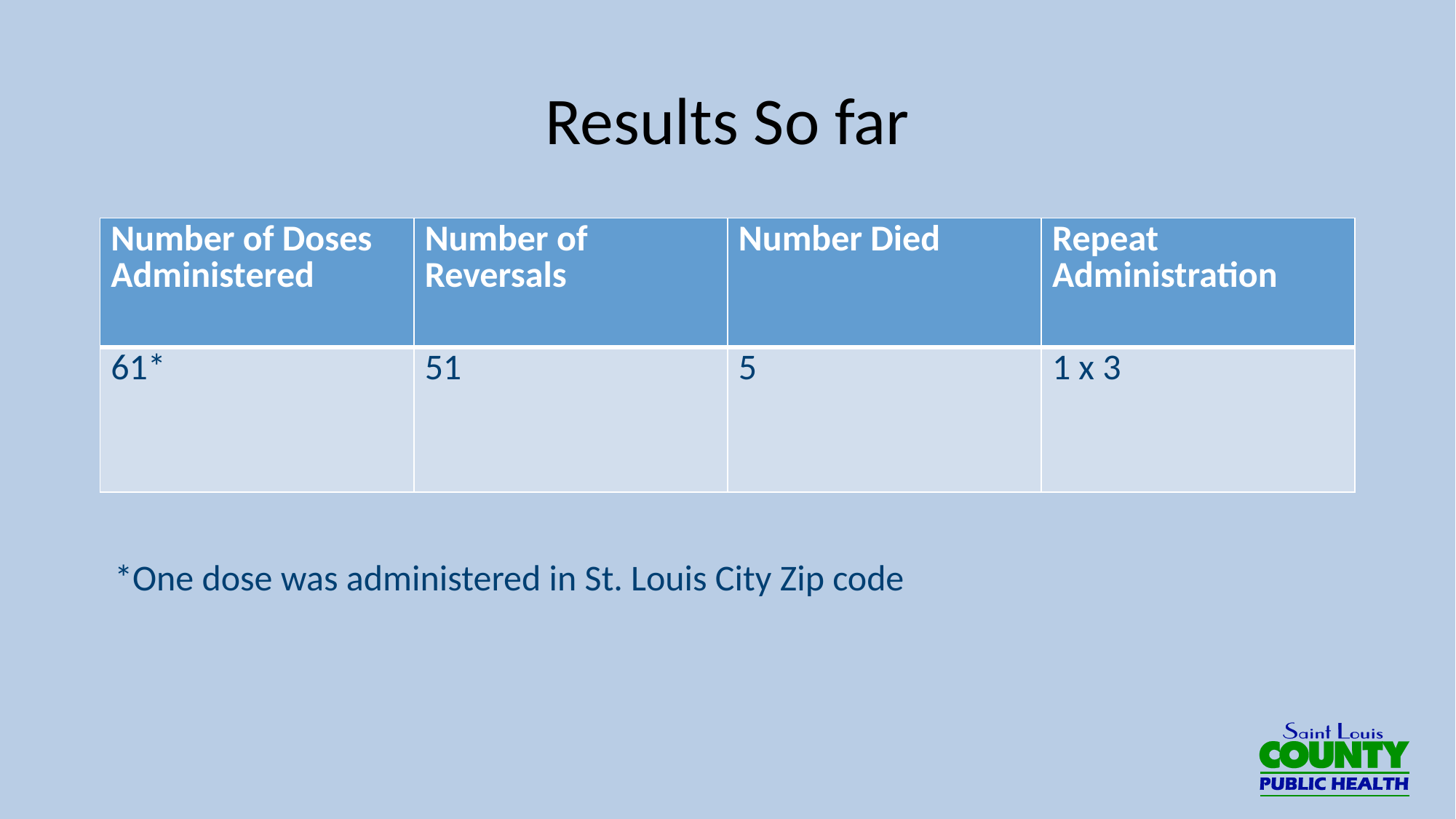

# Results So far
| Number of Doses Administered | Number of Reversals | Number Died | Repeat Administration |
| --- | --- | --- | --- |
| 61\* | 51 | 5 | 1 x 3 |
*One dose was administered in St. Louis City Zip code